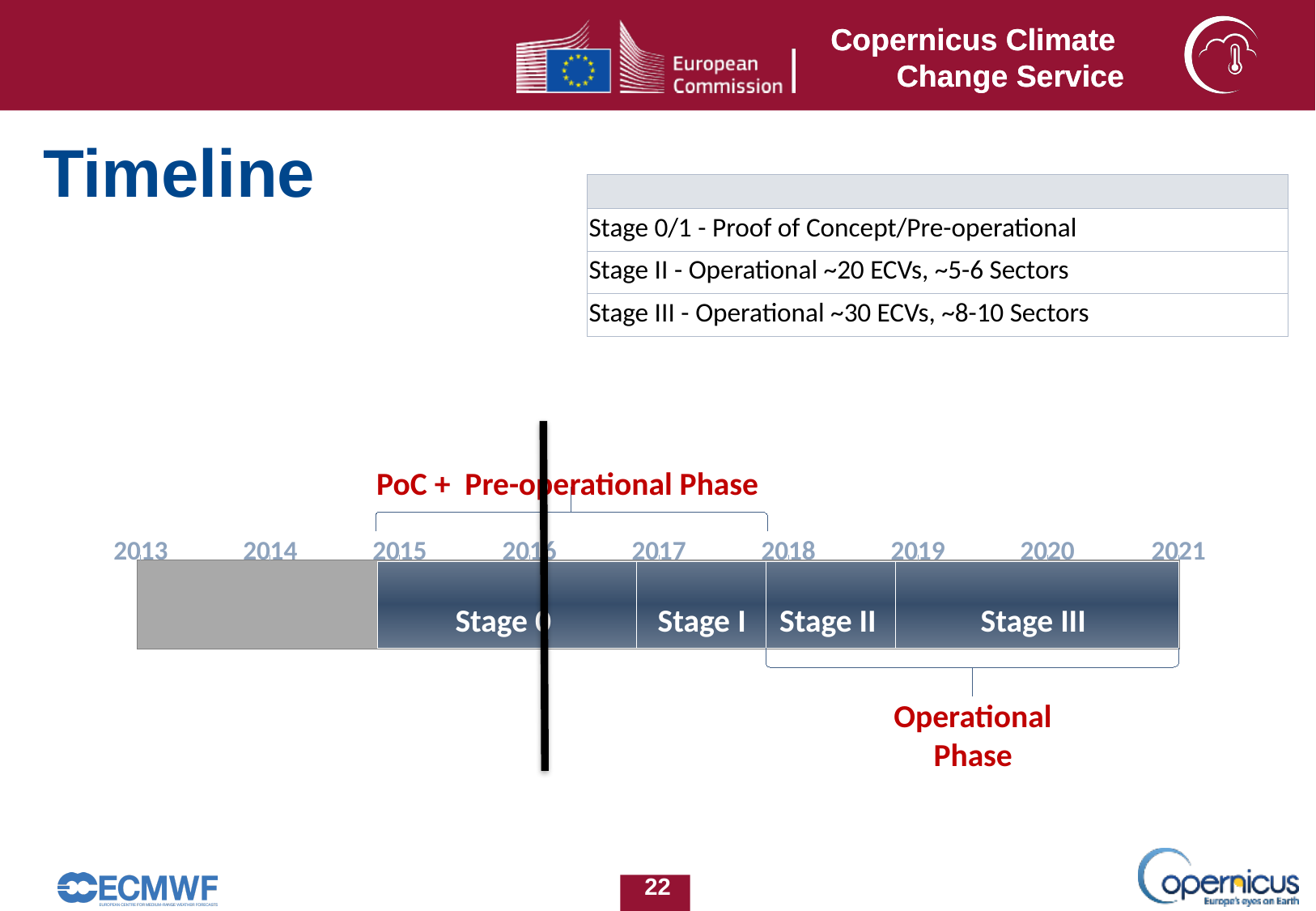

Timeline
|  |
| --- |
| Stage 0/1 - Proof of Concept/Pre-operational |
| Stage II - Operational ~20 ECVs, ~5-6 Sectors |
| Stage III - Operational ~30 ECVs, ~8-10 Sectors |

Stage 0

Stage I

Stage II

Stage III

PoC +  Pre-operational Phase

2013
2014
2015
2016
2017
2018
2019
2020
2021

Operational Phase
22